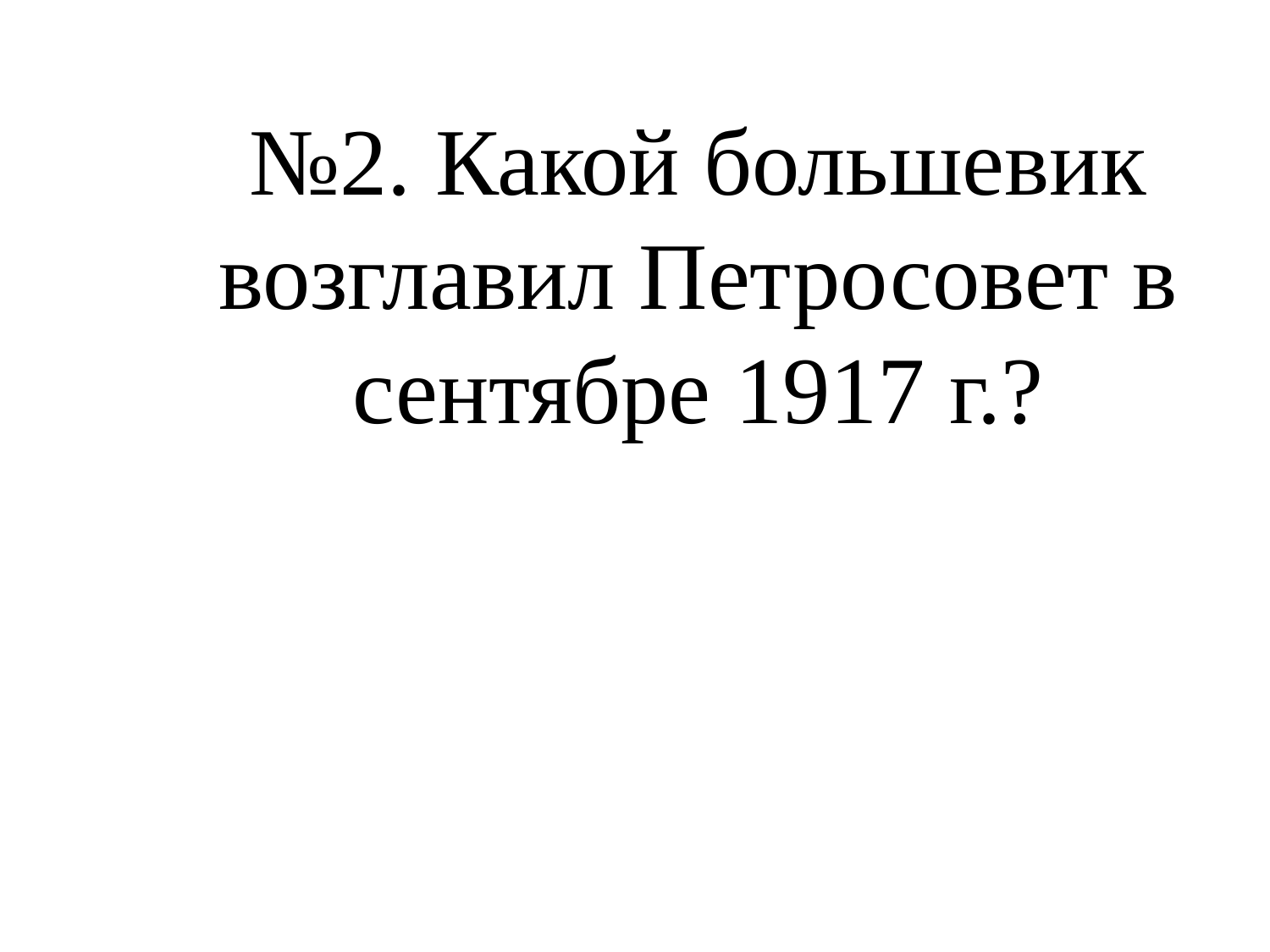

# №2. Какой большевик возглавил Петросовет в сентябре 1917 г.?